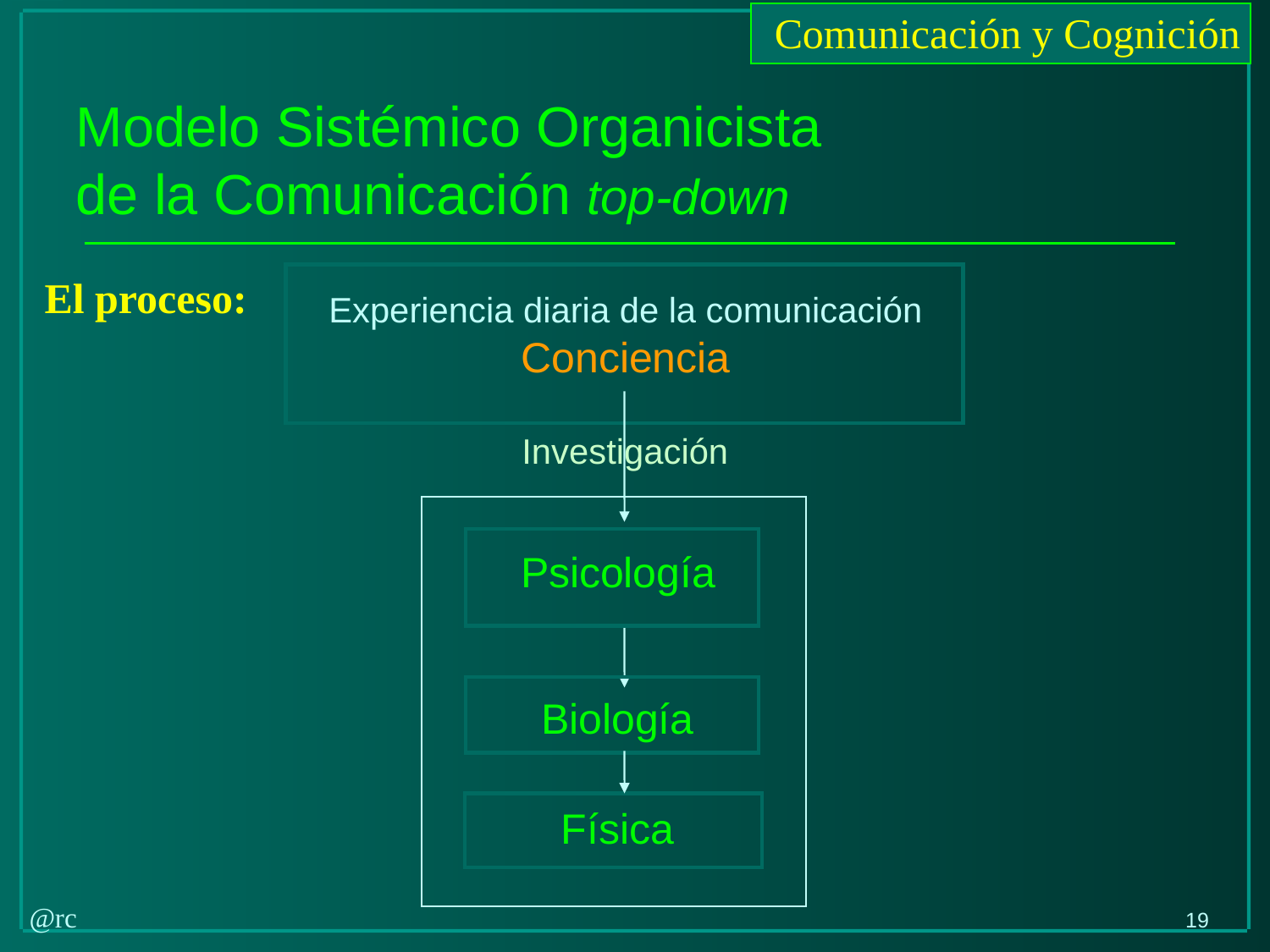

Modelo Sistémico Organicista
de la Comunicación top-down

El proceso:
# Experiencia diaria de la comunicación Conciencia

Investigación

Psicología

Biología
Física